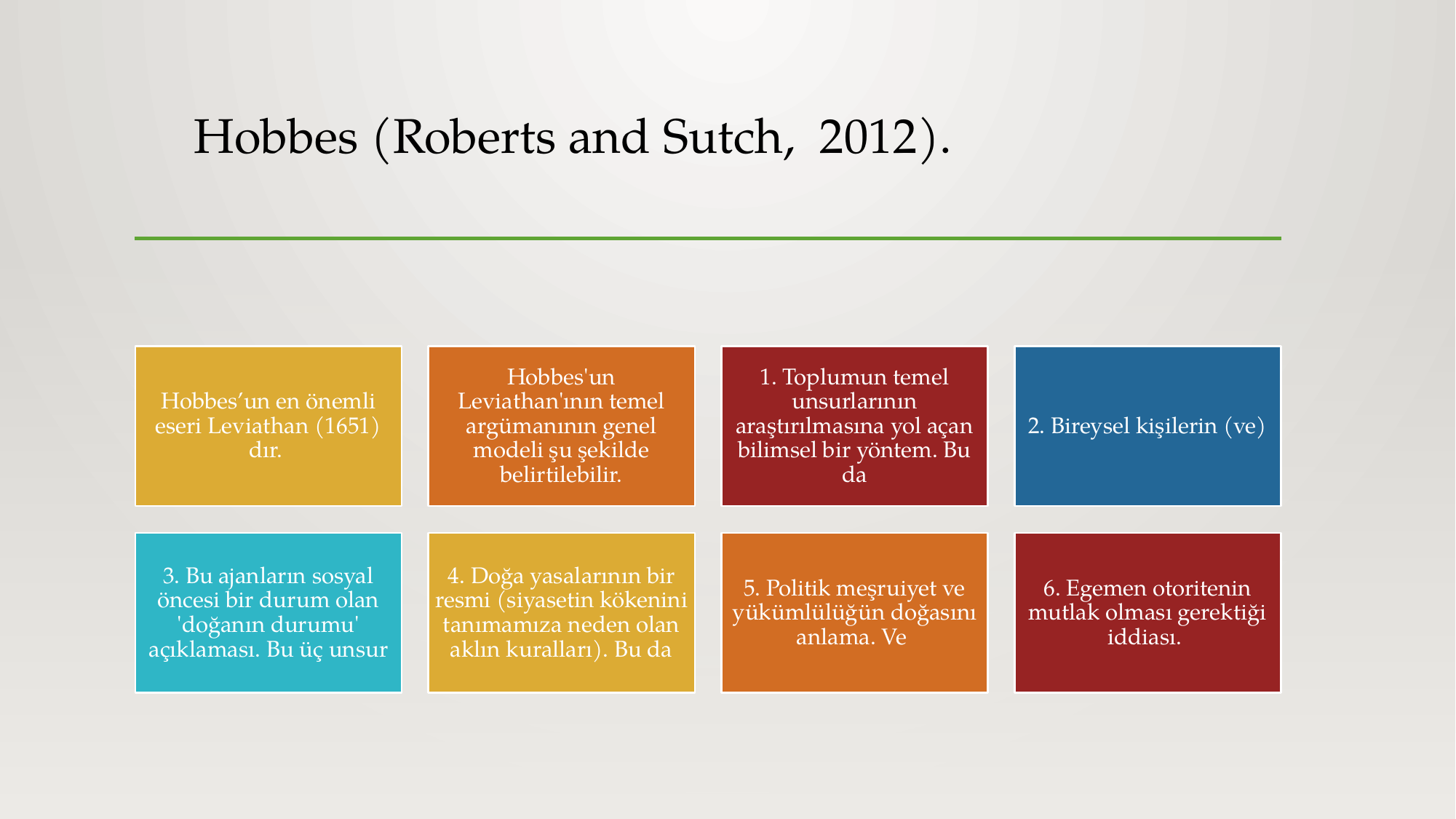

# Hobbes (Roberts and Sutch,  2012).

Hobbes’un en önemli eseri Leviathan (1651) dır.
Hobbes'un Leviathan'ının temel argümanının genel modeli şu şekilde belirtilebilir.
1. Toplumun temel unsurlarının araştırılmasına yol açan bilimsel bir yöntem. Bu da
2. Bireysel kişilerin (ve)
3. Bu ajanların sosyal öncesi bir durum olan 'doğanın durumu' açıklaması. Bu üç unsur
4. Doğa yasalarının bir resmi (siyasetin kökenini tanımamıza neden olan aklın kuralları). Bu da
5. Politik meşruiyet ve yükümlülüğün doğasını anlama. Ve
6. Egemen otoritenin mutlak olması gerektiği iddiası.